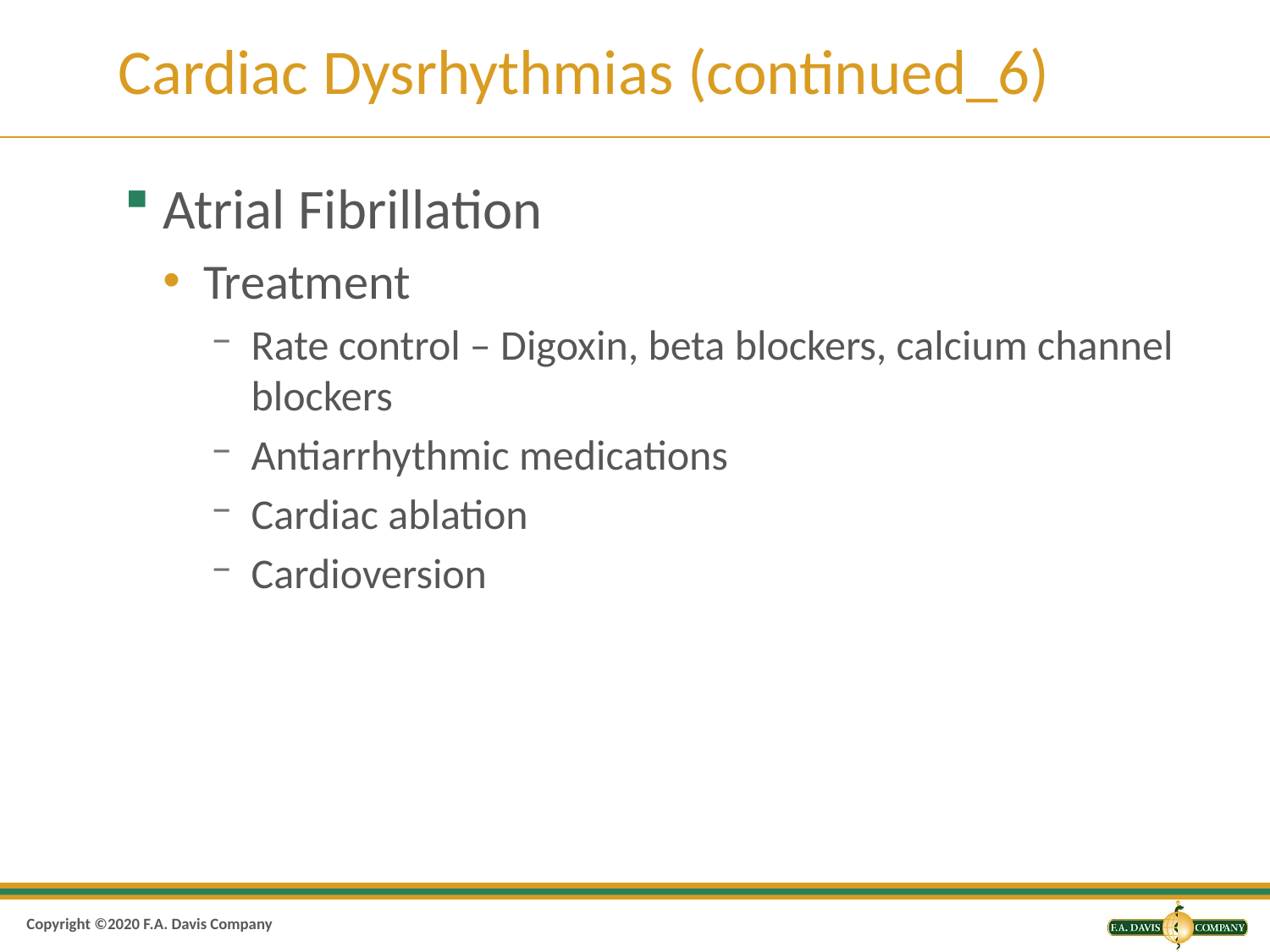

# Cardiac Dysrhythmias (continued_6)
Atrial Fibrillation
Treatment
Rate control – Digoxin, beta blockers, calcium channel blockers
Antiarrhythmic medications
Cardiac ablation
Cardioversion